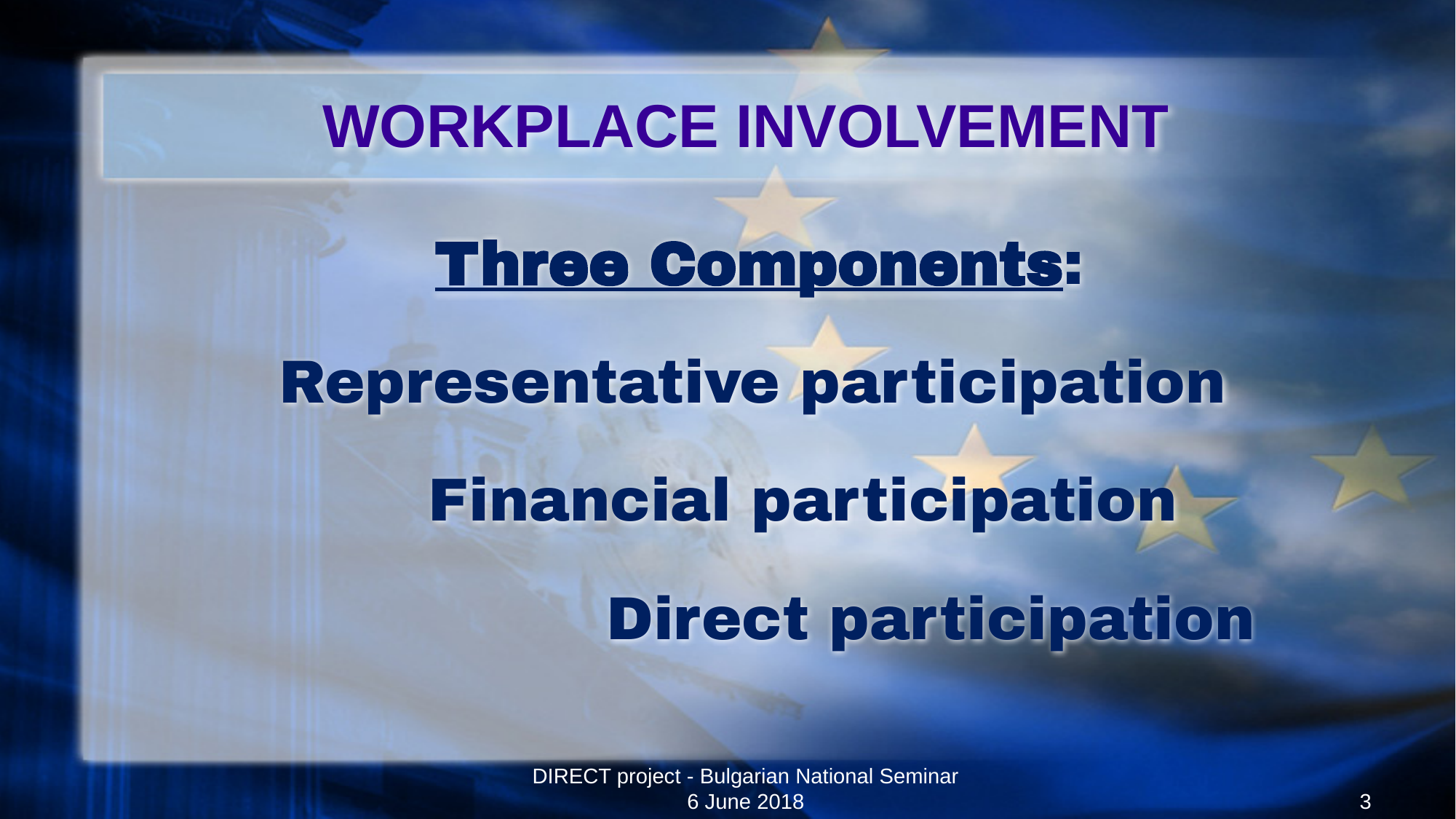

# WORKPLACE INVOLVEMENT
Three Components:
	Representative participation
		  Financial participation
				Direct participation
DIRECT project - Bulgarian National Seminar 6 June 2018
3